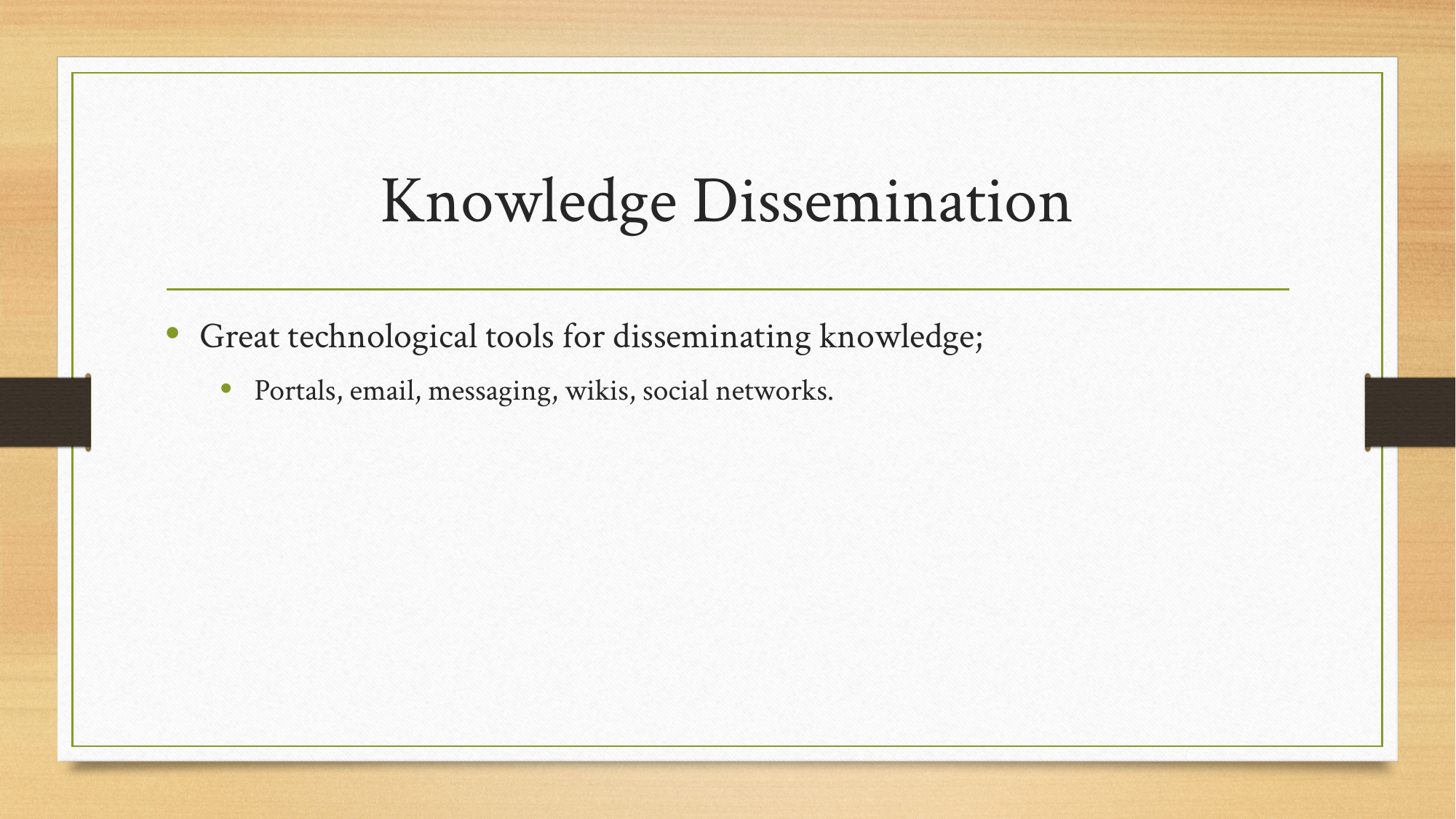

# Knowledge Dissemination
Great technological tools for disseminating knowledge;
Portals, email, messaging, wikis, social networks.